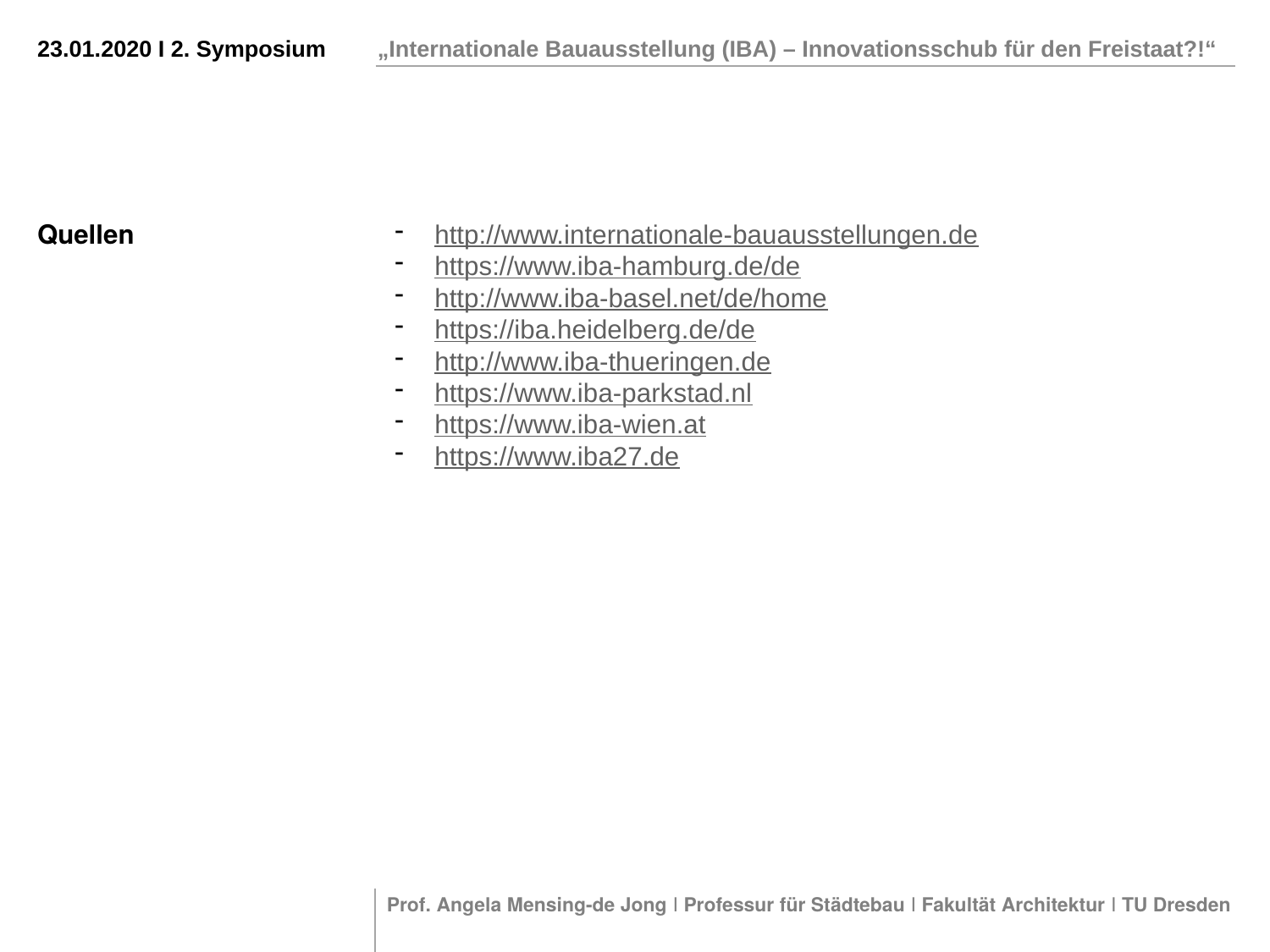

Quellen
http://www.internationale-bauausstellungen.de
https://www.iba-hamburg.de/de
http://www.iba-basel.net/de/home
https://iba.heidelberg.de/de
http://www.iba-thueringen.de
https://www.iba-parkstad.nl
https://www.iba-wien.at
https://www.iba27.de